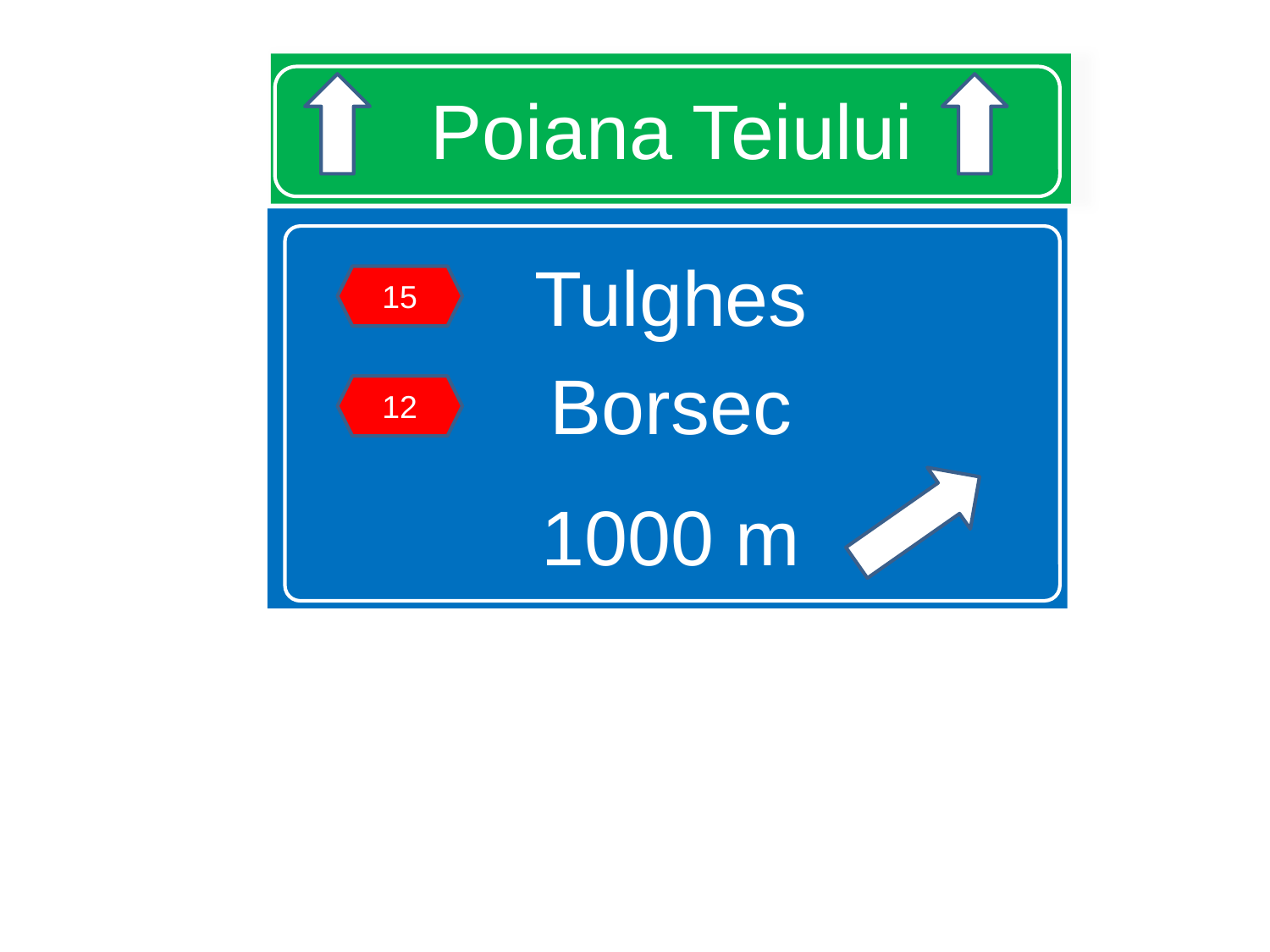

# Poiana Teiului

Tulghes
Borsec

1000 m

15
12